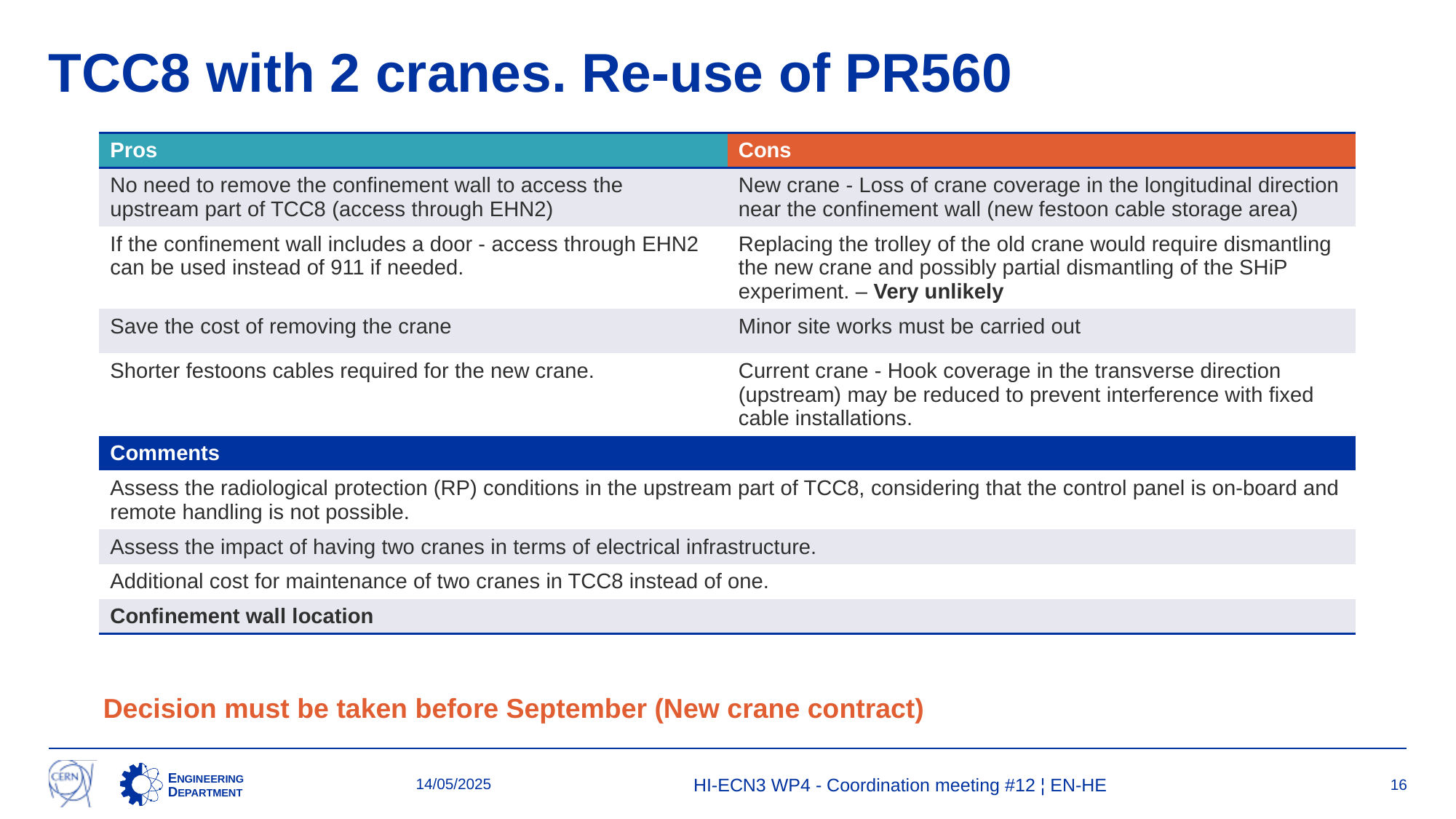

# TCC8 with 2 cranes. Re-use of PR560
| Pros | Cons |
| --- | --- |
| No need to remove the confinement wall to access the upstream part of TCC8 (access through EHN2) | New crane - Loss of crane coverage in the longitudinal direction near the confinement wall (new festoon cable storage area) |
| If the confinement wall includes a door - access through EHN2 can be used instead of 911 if needed. | Replacing the trolley of the old crane would require dismantling the new crane and possibly partial dismantling of the SHiP experiment. – Very unlikely |
| Save the cost of removing the crane | Minor site works must be carried out |
| Shorter festoons cables required for the new crane. | Current crane - Hook coverage in the transverse direction (upstream) may be reduced to prevent interference with fixed cable installations. |
| Comments |  |
| Assess the radiological protection (RP) conditions in the upstream part of TCC8, considering that the control panel is on-board and remote handling is not possible. |  |
| Assess the impact of having two cranes in terms of electrical infrastructure. |  |
| Additional cost for maintenance of two cranes in TCC8 instead of one. |  |
| Confinement wall location |  |
Decision must be taken before September (New crane contract)
14/05/2025
HI-ECN3 WP4 - Coordination meeting #12 ¦ EN-HE
16